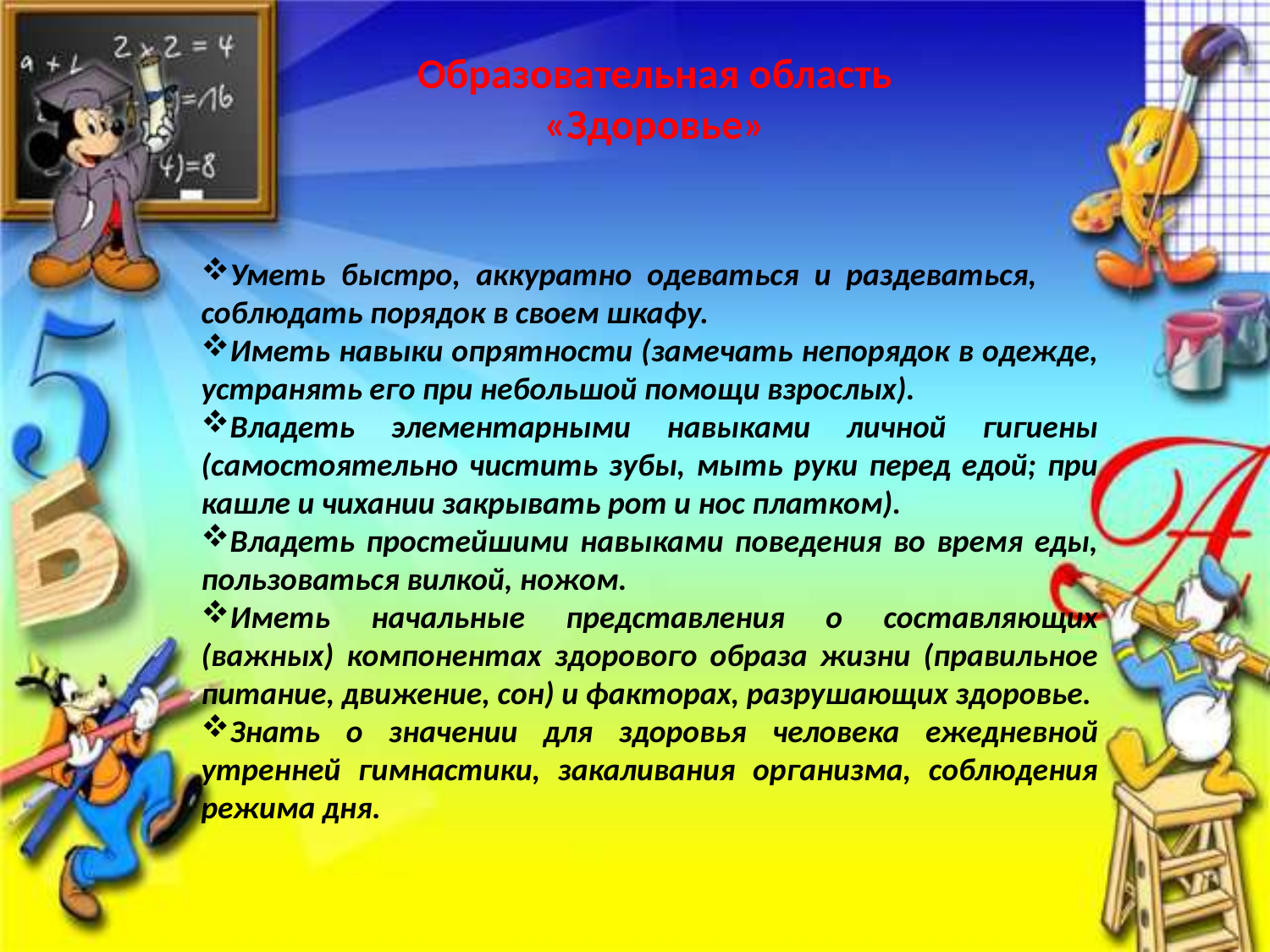

Образовательная область «Здоровье»
Уметь быстро, аккуратно одеваться и раздеваться,     соблюдать порядок в своем шкафу.
Иметь навыки опрятности (замечать непорядок в одежде, устранять его при небольшой помощи взрослых).
Владеть элементарными навыками личной гигиены (самостоятельно чистить зубы, мыть руки перед едой; при кашле и чихании закрывать рот и нос платком).
Владеть простейшими навыками поведения во время еды, пользоваться вилкой, ножом.
Иметь начальные представления о составляющих (важных) компонентах здорового образа жизни (правильное питание, движение, сон) и факторах, разрушающих здоровье.
Знать о значении для здоровья человека ежедневной утренней гимнастики, закаливания организма, соблюдения режима дня.